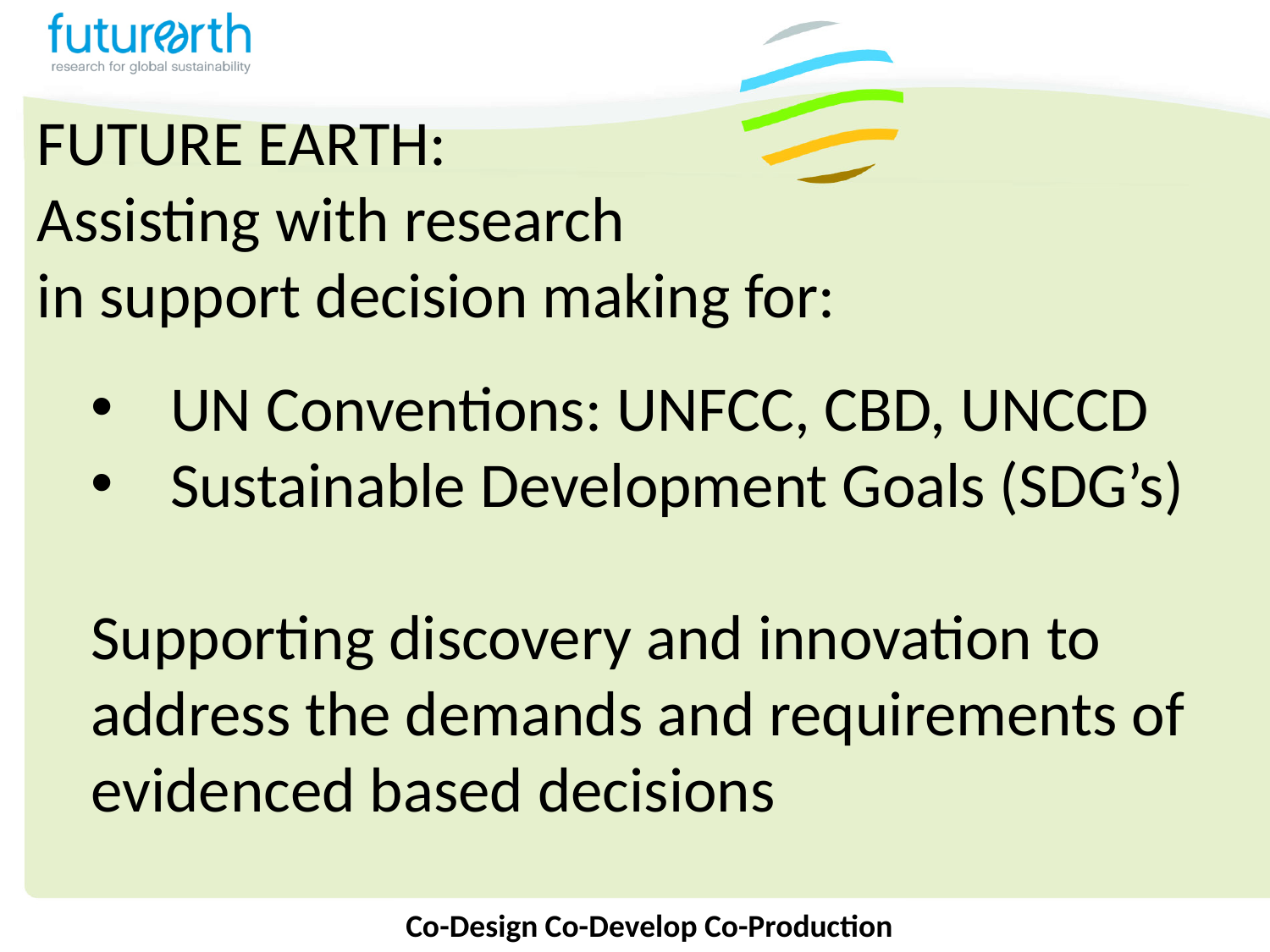

FUTURE EARTH:
Assisting with research
in support decision making for:
UN Conventions: UNFCC, CBD, UNCCD
Sustainable Development Goals (SDG’s)

Supporting discovery and innovation to
address the demands and requirements of
evidenced based decisions